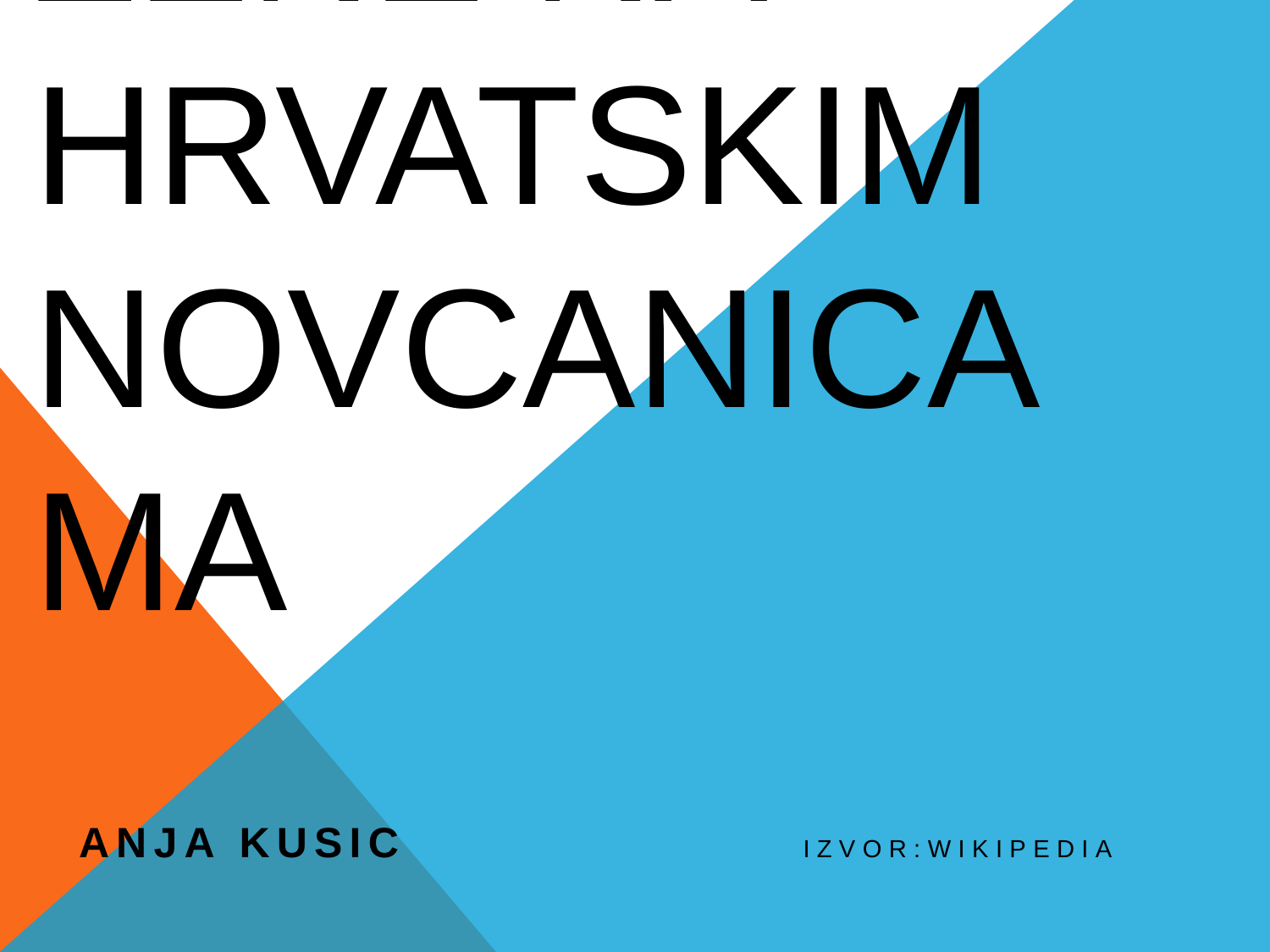

# Zene na hrvatskim novcanicama
Anja Kusic                     izvor:wikipedia